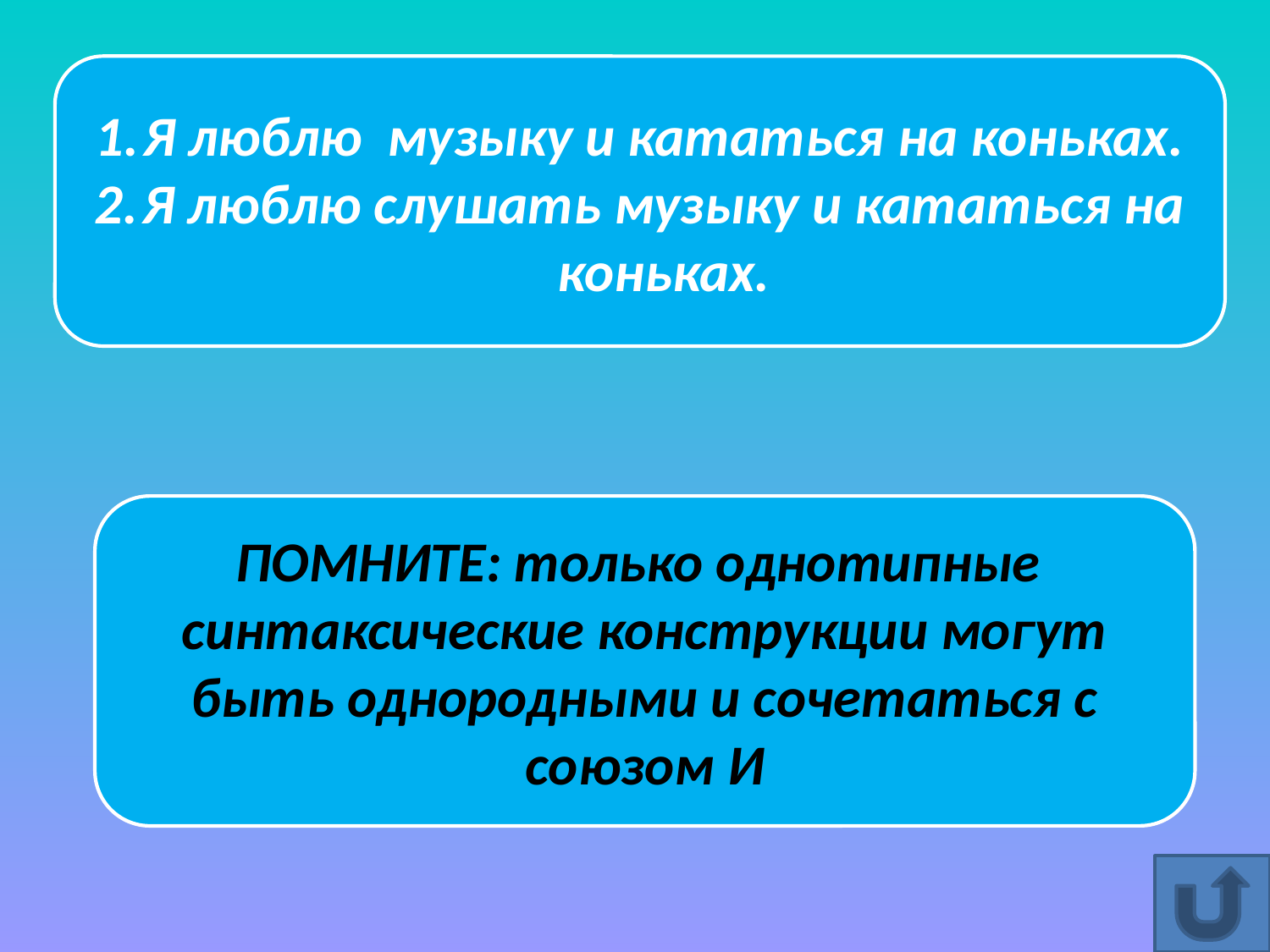

Я люблю  музыку и кататься на коньках.
Я люблю слушать музыку и кататься на коньках.
#
ПОМНИТЕ: только однотипные  синтаксические конструкции могут быть однородными и сочетаться с союзом И